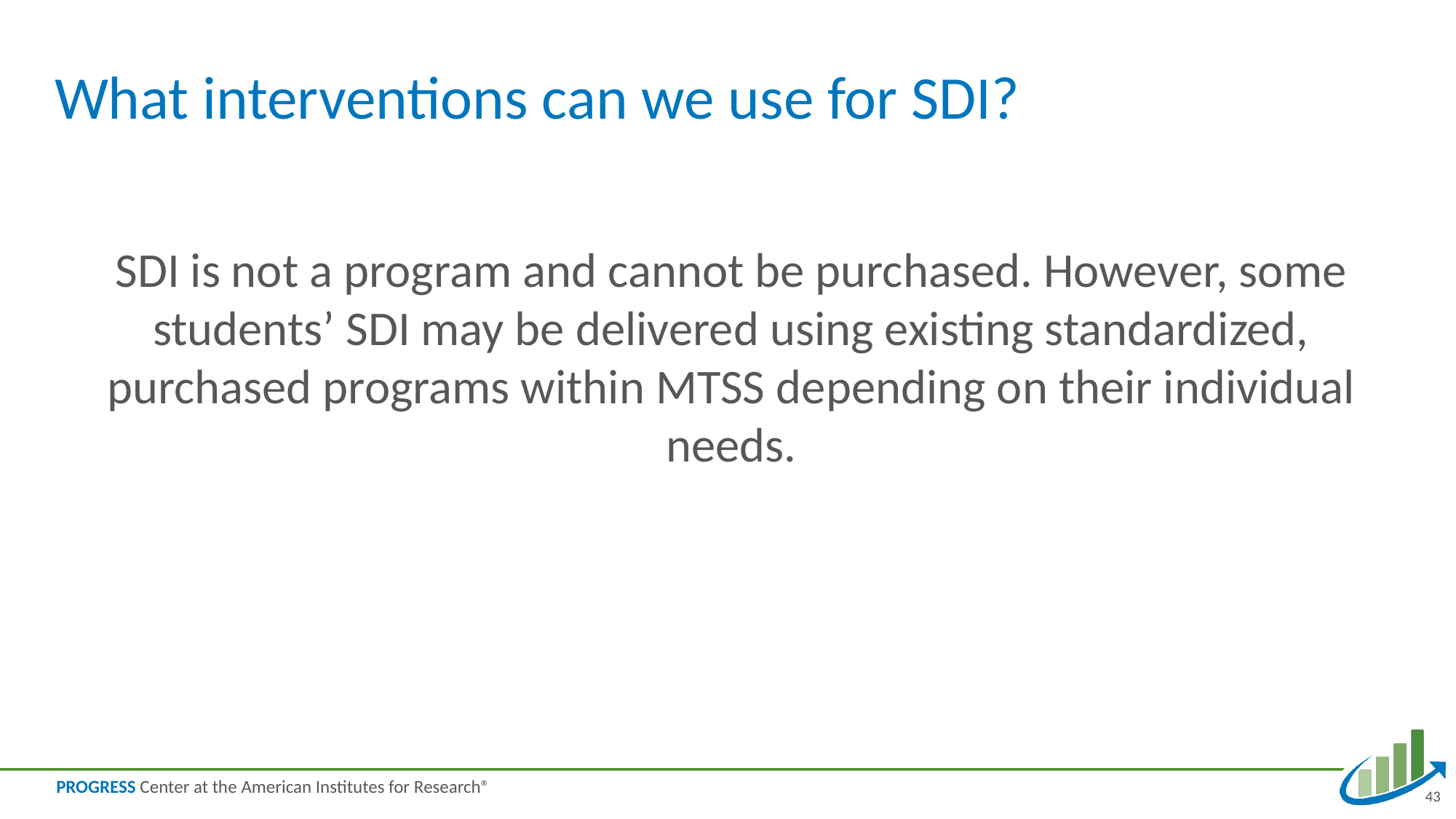

# What interventions can we use for SDI?

SDI is not a program and cannot be purchased. However, some students’ SDI may be delivered using existing standardized, purchased programs within MTSS depending on their individual needs.

43